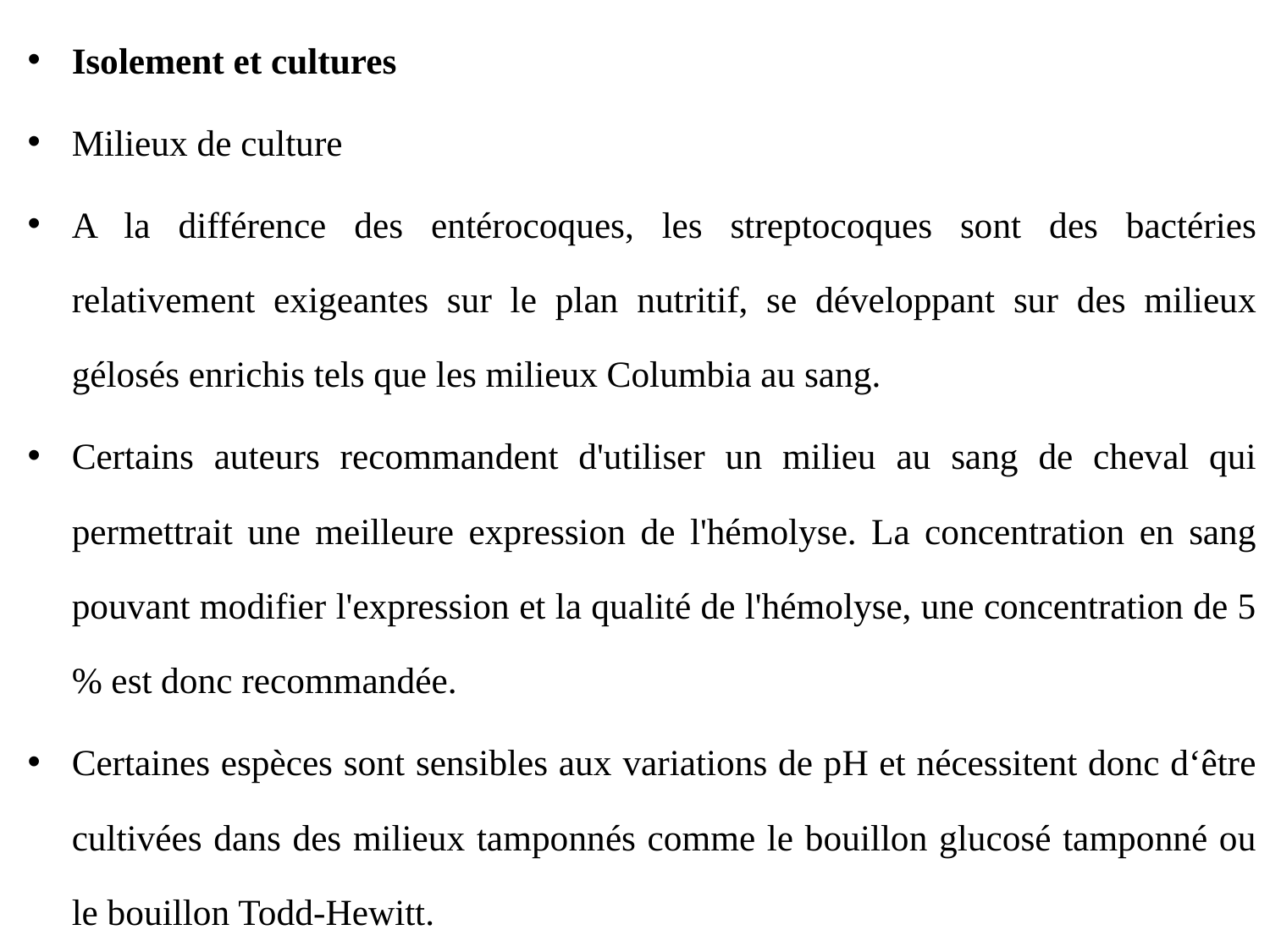

Isolement et cultures
Milieux de culture
A la différence des entérocoques, les streptocoques sont des bactéries relativement exigeantes sur le plan nutritif, se développant sur des milieux gélosés enrichis tels que les milieux Columbia au sang.
Certains auteurs recommandent d'utiliser un milieu au sang de cheval qui permettrait une meilleure expression de l'hémolyse. La concentration en sang pouvant modifier l'expression et la qualité de l'hémolyse, une concentration de 5 % est donc recommandée.
Certaines espèces sont sensibles aux variations de pH et nécessitent donc d‘être cultivées dans des milieux tamponnés comme le bouillon glucosé tamponné ou le bouillon Todd-Hewitt.